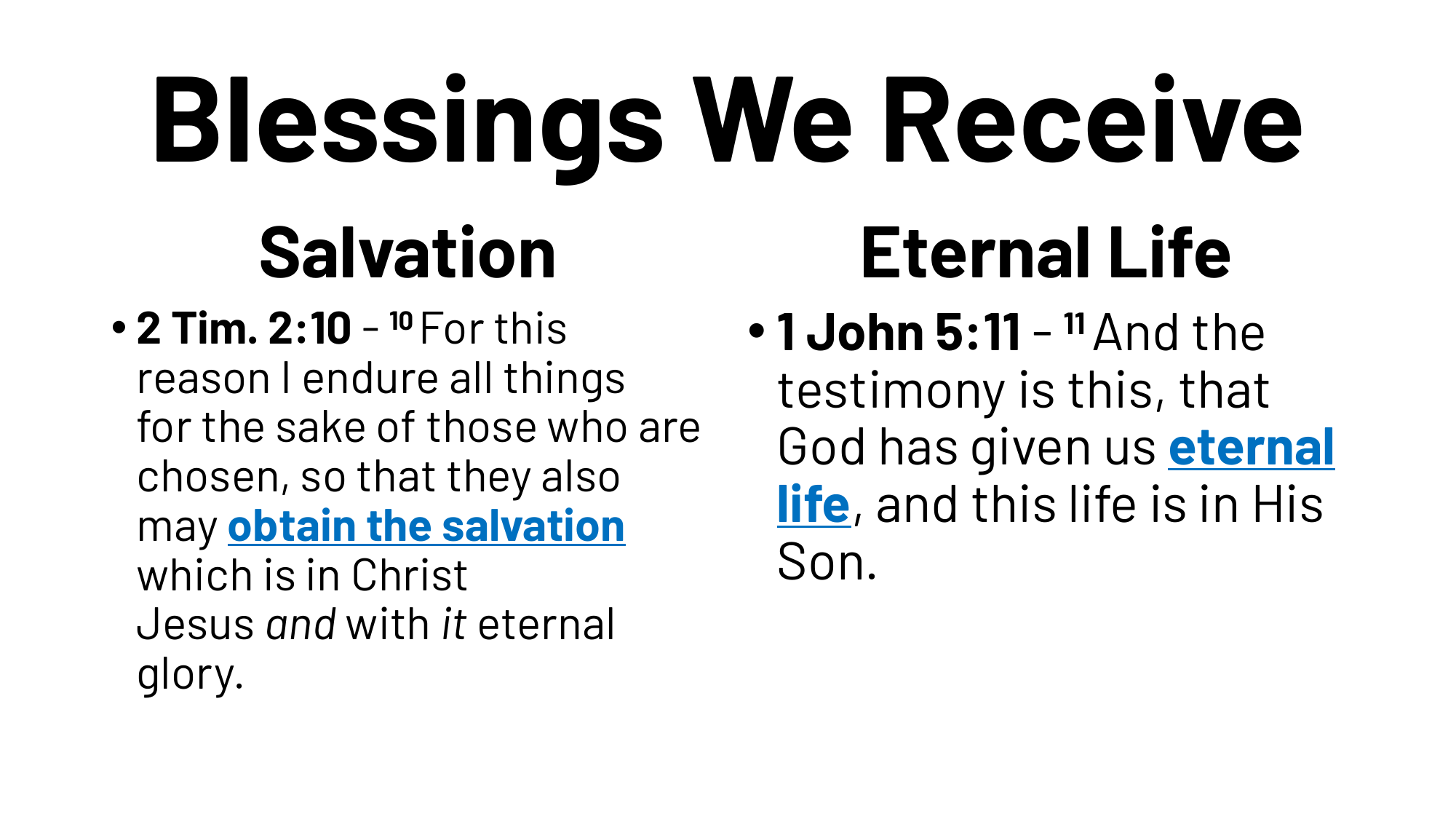

# Blessings We Receive
Salvation
Eternal Life
2 Tim. 2:10 - 10 For this reason I endure all things for the sake of those who are chosen, so that they also may obtain the salvation which is in Christ Jesus and with it eternal glory.

1 John 5:11 - 11 And the testimony is this, that God has given us eternal life, and this life is in His Son.